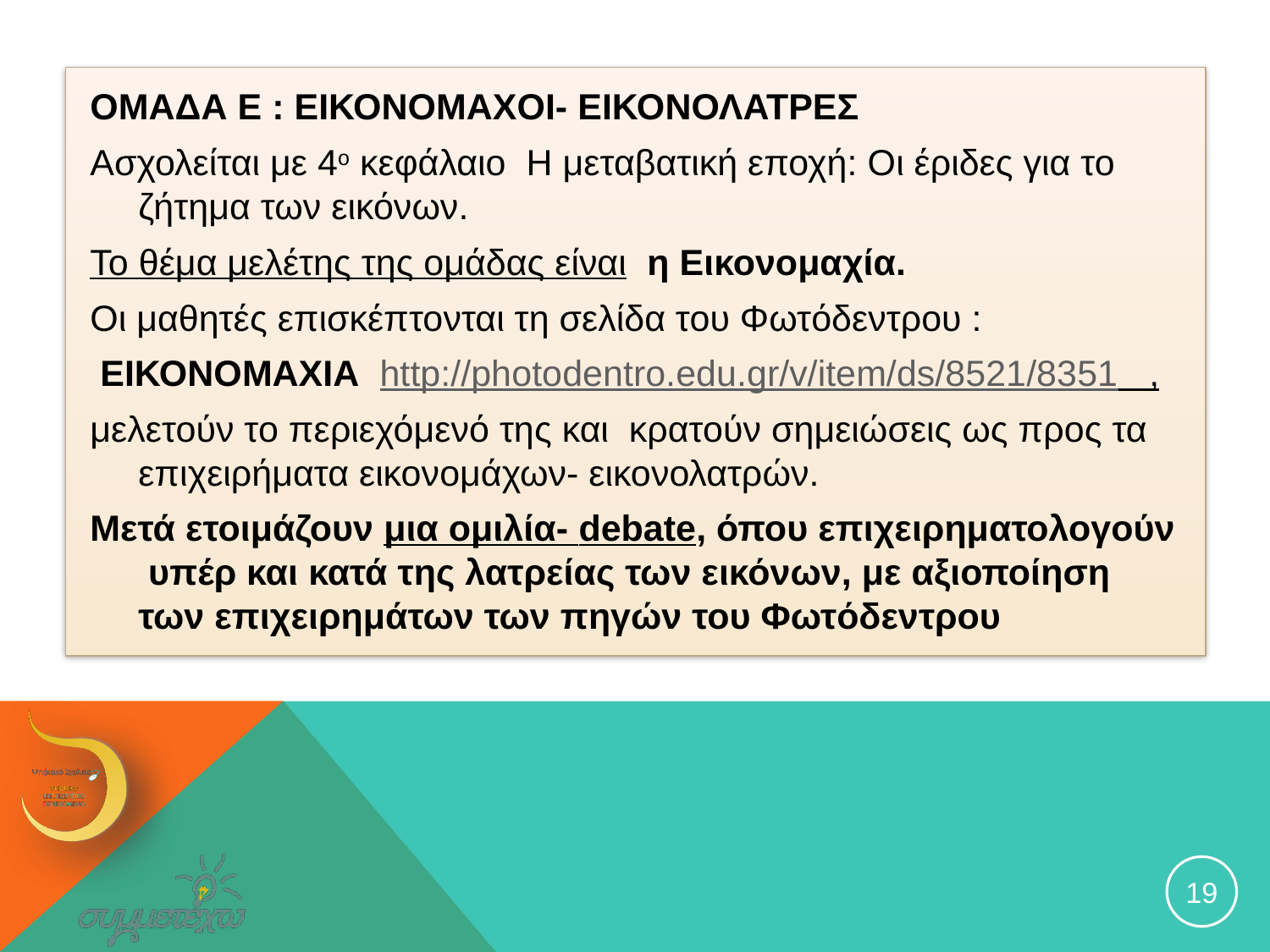

ΟΜΑΔΑ Ε : ΕΙΚΟΝΟΜΑΧΟΙ- ΕΙΚΟΝΟΛΑΤΡΕΣ
Ασχολείται με 4ο κεφάλαιο  Η μεταβατική εποχή: Οι έριδες για το ζήτημα των εικόνων.
Το θέμα μελέτης της ομάδας είναι  η Εικονομαχία.
Οι μαθητές επισκέπτονται τη σελίδα του Φωτόδεντρου :
 ΕΙΚΟΝΟΜΑΧΙΑ  http://photodentro.edu.gr/v/item/ds/8521/8351   ,
μελετούν το περιεχόμενό της και  κρατούν σημειώσεις ως προς τα επιχειρήματα εικονομάχων- εικονολατρών.
Μετά ετοιμάζουν μια ομιλία- debate, όπου επιχειρηματολογούν  υπέρ και κατά της λατρείας των εικόνων, με αξιοποίηση των επιχειρημάτων των πηγών του Φωτόδεντρου
#
19